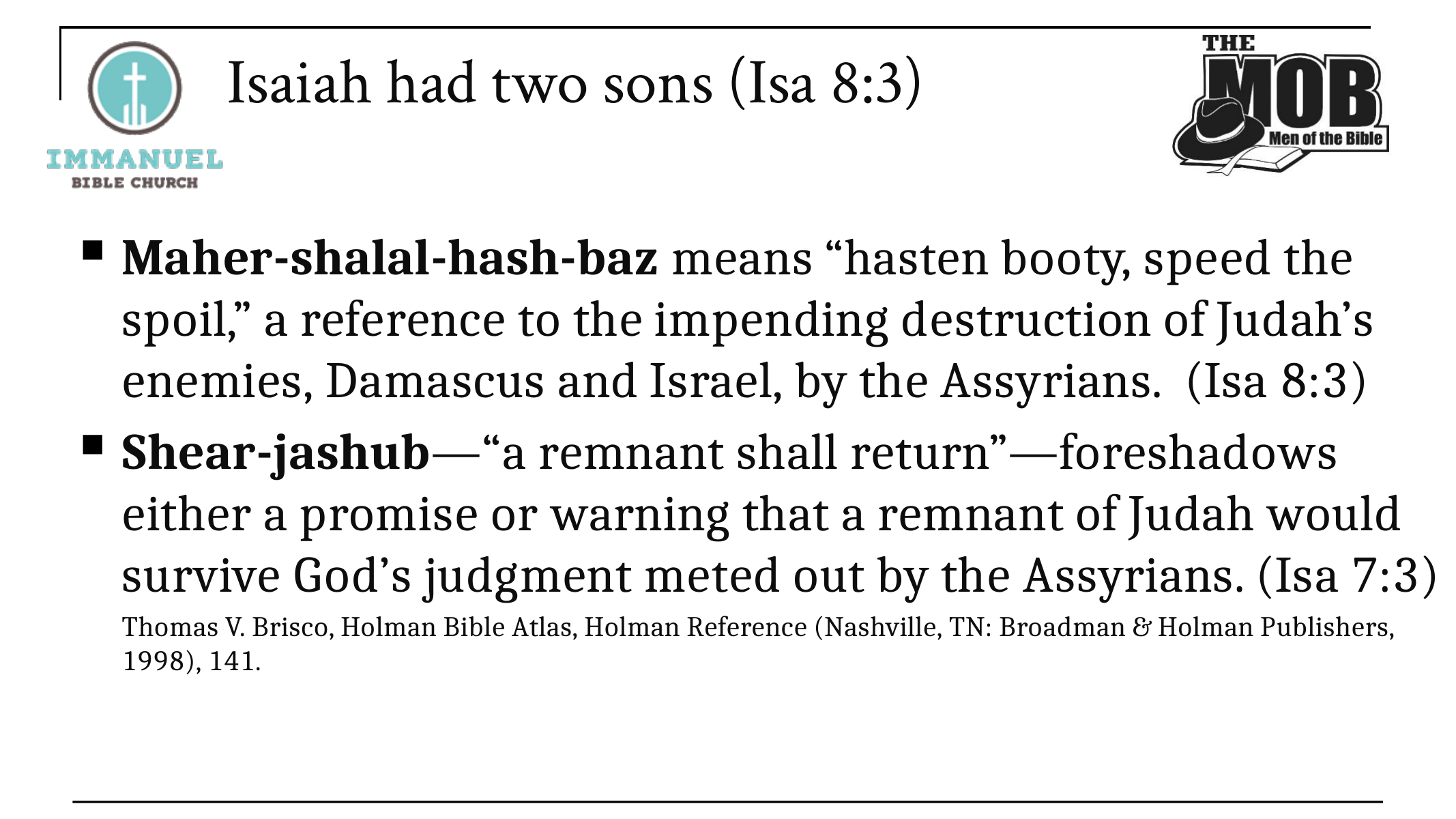

# Isaiah had two sons (Isa 8:3)
Maher-shalal-hash-baz means “hasten booty, speed the spoil,” a reference to the impending destruction of Judah’s enemies, Damascus and Israel, by the Assyrians.  (Isa 8:3)
Shear-jashub—“a remnant shall return”—foreshadows either a promise or warning that a remnant of Judah would survive God’s judgment meted out by the Assyrians. (Isa 7:3)
Thomas V. Brisco, Holman Bible Atlas, Holman Reference (Nashville, TN: Broadman & Holman Publishers, 1998), 141.